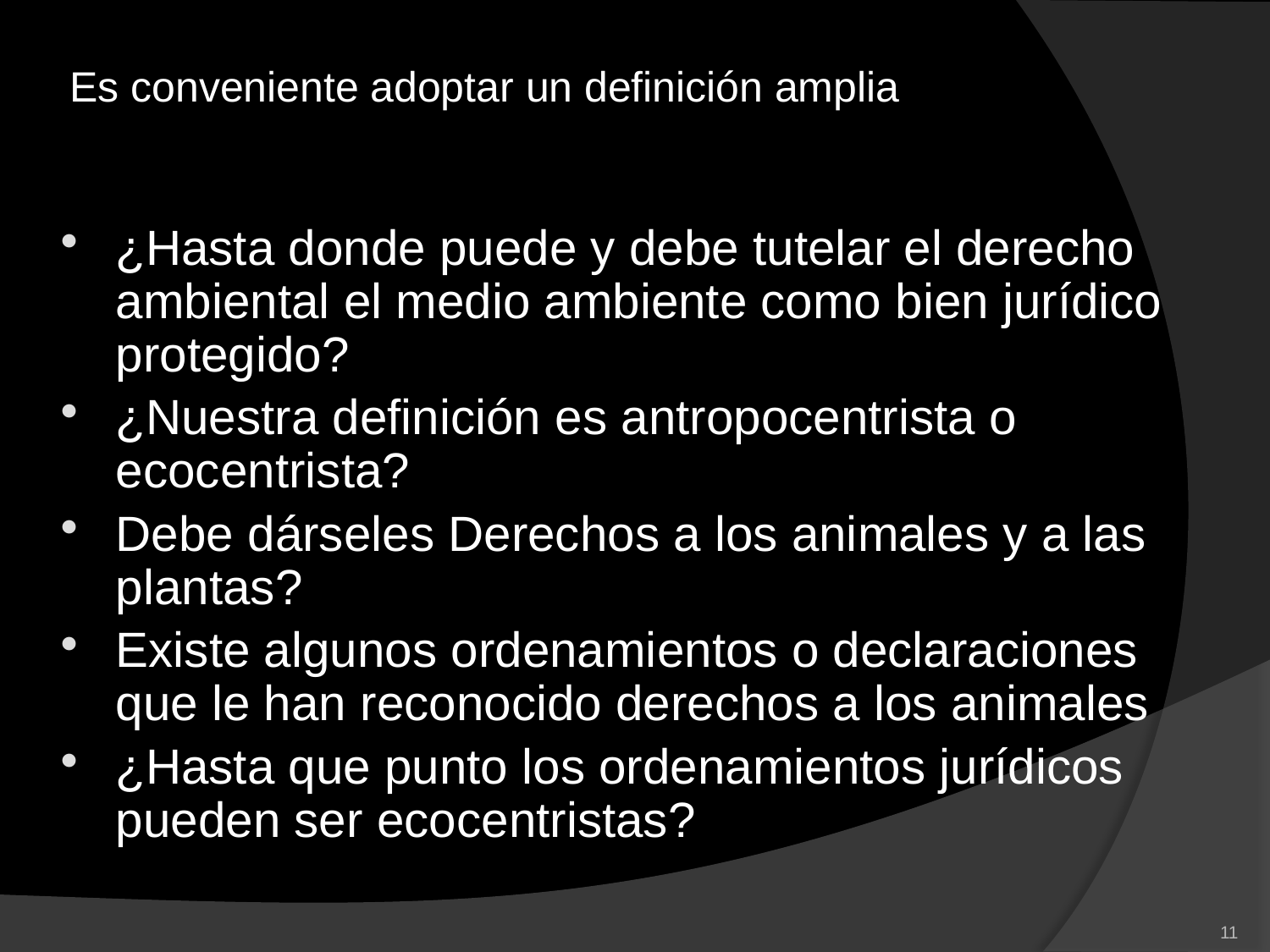

# Es conveniente adoptar un definición amplia
¿Hasta donde puede y debe tutelar el derecho ambiental el medio ambiente como bien jurídico protegido?
¿Nuestra definición es antropocentrista o ecocentrista?
Debe dárseles Derechos a los animales y a las plantas?
Existe algunos ordenamientos o declaraciones que le han reconocido derechos a los animales
¿Hasta que punto los ordenamientos jurídicos pueden ser ecocentristas?

11